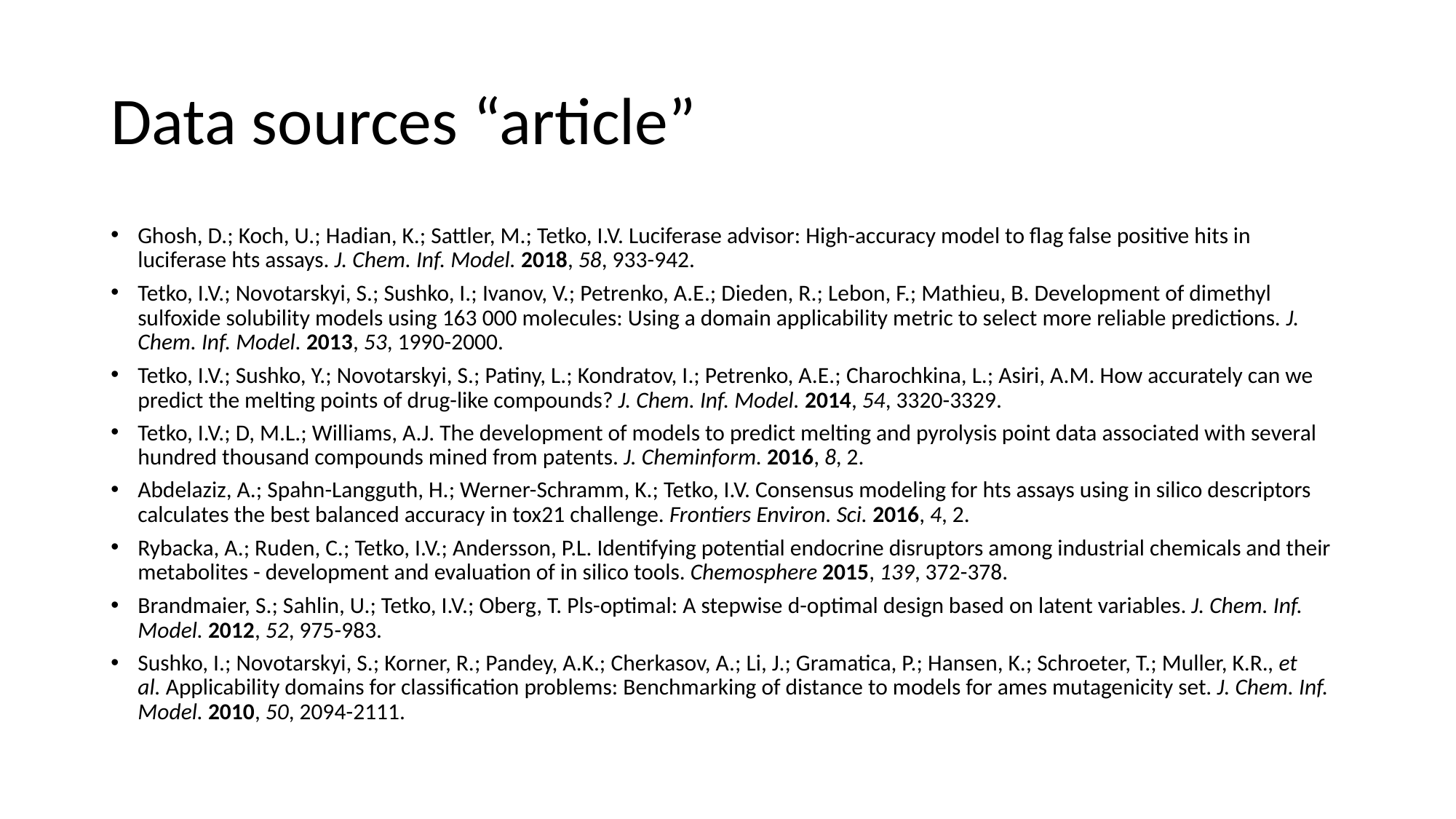

# Data sources “article”
Ghosh, D.; Koch, U.; Hadian, K.; Sattler, M.; Tetko, I.V. Luciferase advisor: High-accuracy model to flag false positive hits in luciferase hts assays. J. Chem. Inf. Model. 2018, 58, 933-942.
Tetko, I.V.; Novotarskyi, S.; Sushko, I.; Ivanov, V.; Petrenko, A.E.; Dieden, R.; Lebon, F.; Mathieu, B. Development of dimethyl sulfoxide solubility models using 163 000 molecules: Using a domain applicability metric to select more reliable predictions. J. Chem. Inf. Model. 2013, 53, 1990-2000.
Tetko, I.V.; Sushko, Y.; Novotarskyi, S.; Patiny, L.; Kondratov, I.; Petrenko, A.E.; Charochkina, L.; Asiri, A.M. How accurately can we predict the melting points of drug-like compounds? J. Chem. Inf. Model. 2014, 54, 3320-3329.
Tetko, I.V.; D, M.L.; Williams, A.J. The development of models to predict melting and pyrolysis point data associated with several hundred thousand compounds mined from patents. J. Cheminform. 2016, 8, 2.
Abdelaziz, A.; Spahn-Langguth, H.; Werner-Schramm, K.; Tetko, I.V. Consensus modeling for hts assays using in silico descriptors calculates the best balanced accuracy in tox21 challenge. Frontiers Environ. Sci. 2016, 4, 2.
Rybacka, A.; Ruden, C.; Tetko, I.V.; Andersson, P.L. Identifying potential endocrine disruptors among industrial chemicals and their metabolites - development and evaluation of in silico tools. Chemosphere 2015, 139, 372-378.
Brandmaier, S.; Sahlin, U.; Tetko, I.V.; Oberg, T. Pls-optimal: A stepwise d-optimal design based on latent variables. J. Chem. Inf. Model. 2012, 52, 975-983.
Sushko, I.; Novotarskyi, S.; Korner, R.; Pandey, A.K.; Cherkasov, A.; Li, J.; Gramatica, P.; Hansen, K.; Schroeter, T.; Muller, K.R., et al. Applicability domains for classification problems: Benchmarking of distance to models for ames mutagenicity set. J. Chem. Inf. Model. 2010, 50, 2094-2111.